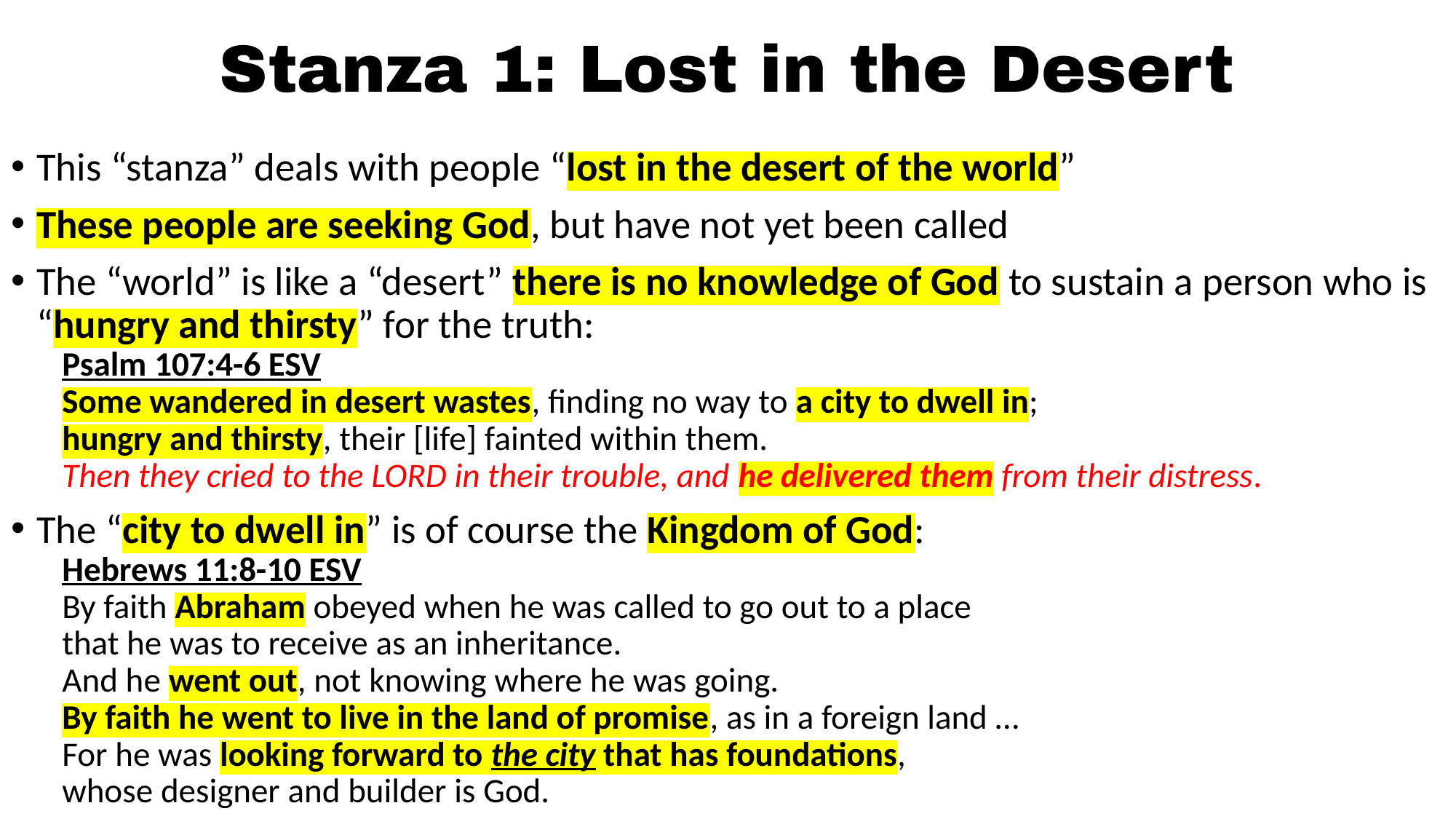

# Stanza 1: Lost in the Desert
This “stanza” deals with people “lost in the desert of the world”
These people are seeking God, but have not yet been called
The “world” is like a “desert” there is no knowledge of God to sustain a person who is “hungry and thirsty” for the truth:
Psalm 107:4-6 ESV
Some wandered in desert wastes, finding no way to a city to dwell in;
hungry and thirsty, their [life] fainted within them.
Then they cried to the LORD in their trouble, and he delivered them from their distress.
The “city to dwell in” is of course the Kingdom of God:
Hebrews 11:8-10 ESV
By faith Abraham obeyed when he was called to go out to a place
that he was to receive as an inheritance.
And he went out, not knowing where he was going.
By faith he went to live in the land of promise, as in a foreign land …
For he was looking forward to the city that has foundations,
whose designer and builder is God.